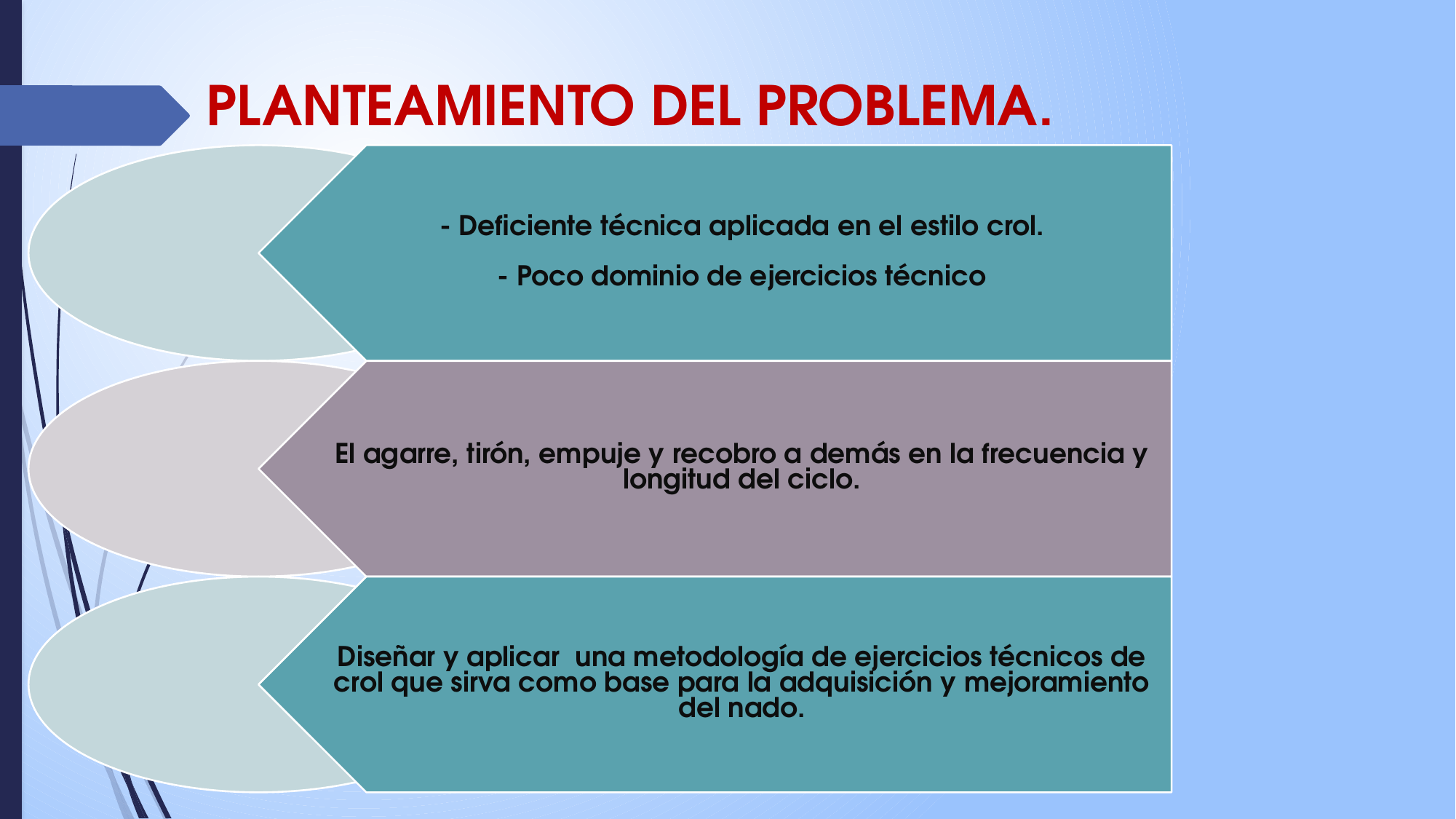

PLANTEAMIENTO DEL PROBLEMA.
- Deficiente técnica aplicada en el estilo crol.
- Poco dominio de ejercicios técnico
El agarre, tirón, empuje y recobro a demás en la frecuencia y longitud del ciclo.
Diseñar y aplicar  una metodología de ejercicios técnicos de crol que sirva como base para la adquisición y mejoramiento del nado.